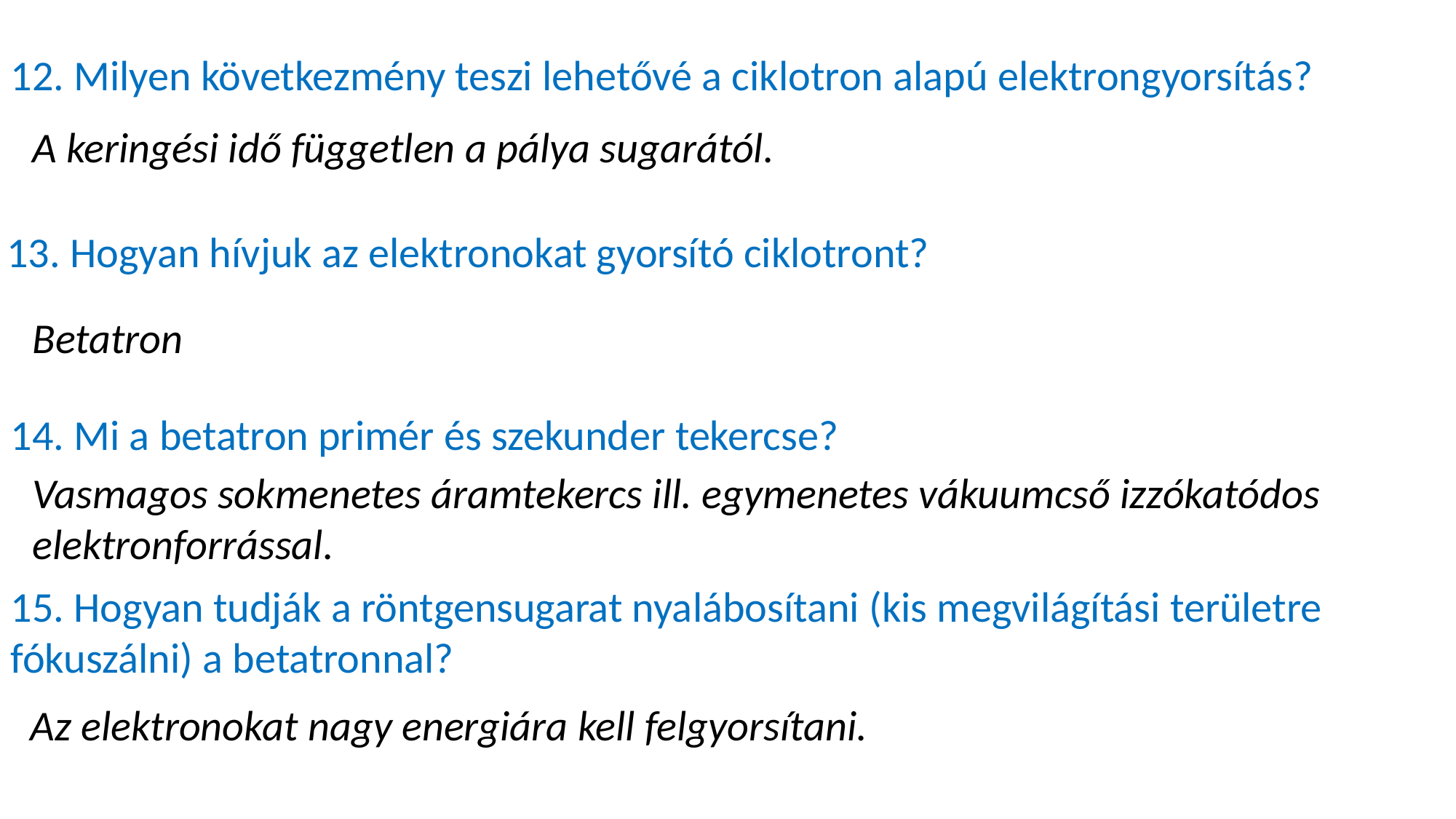

12. Milyen következmény teszi lehetővé a ciklotron alapú elektrongyorsítás?
A keringési idő független a pálya sugarától.
13. Hogyan hívjuk az elektronokat gyorsító ciklotront?
Betatron
14. Mi a betatron primér és szekunder tekercse?
Vasmagos sokmenetes áramtekercs ill. egymenetes vákuumcső izzókatódos elektronforrással.
15. Hogyan tudják a röntgensugarat nyalábosítani (kis megvilágítási területre fókuszálni) a betatronnal?
Az elektronokat nagy energiára kell felgyorsítani.